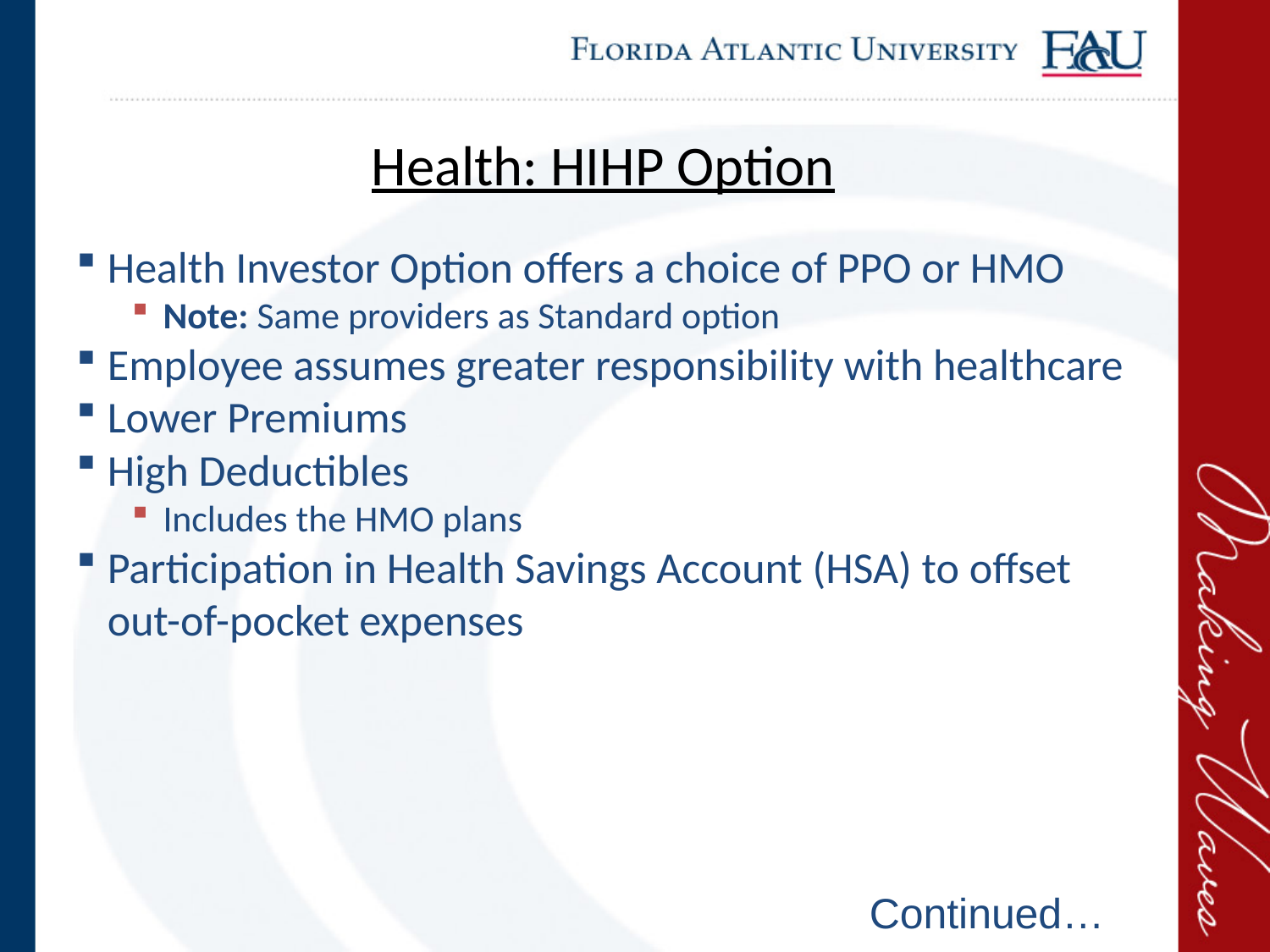

# Health: HIHP Option
Health Investor Option offers a choice of PPO or HMO
Note: Same providers as Standard option
Employee assumes greater responsibility with healthcare
Lower Premiums
High Deductibles
Includes the HMO plans
Participation in Health Savings Account (HSA) to offset out-of-pocket expenses
Continued…